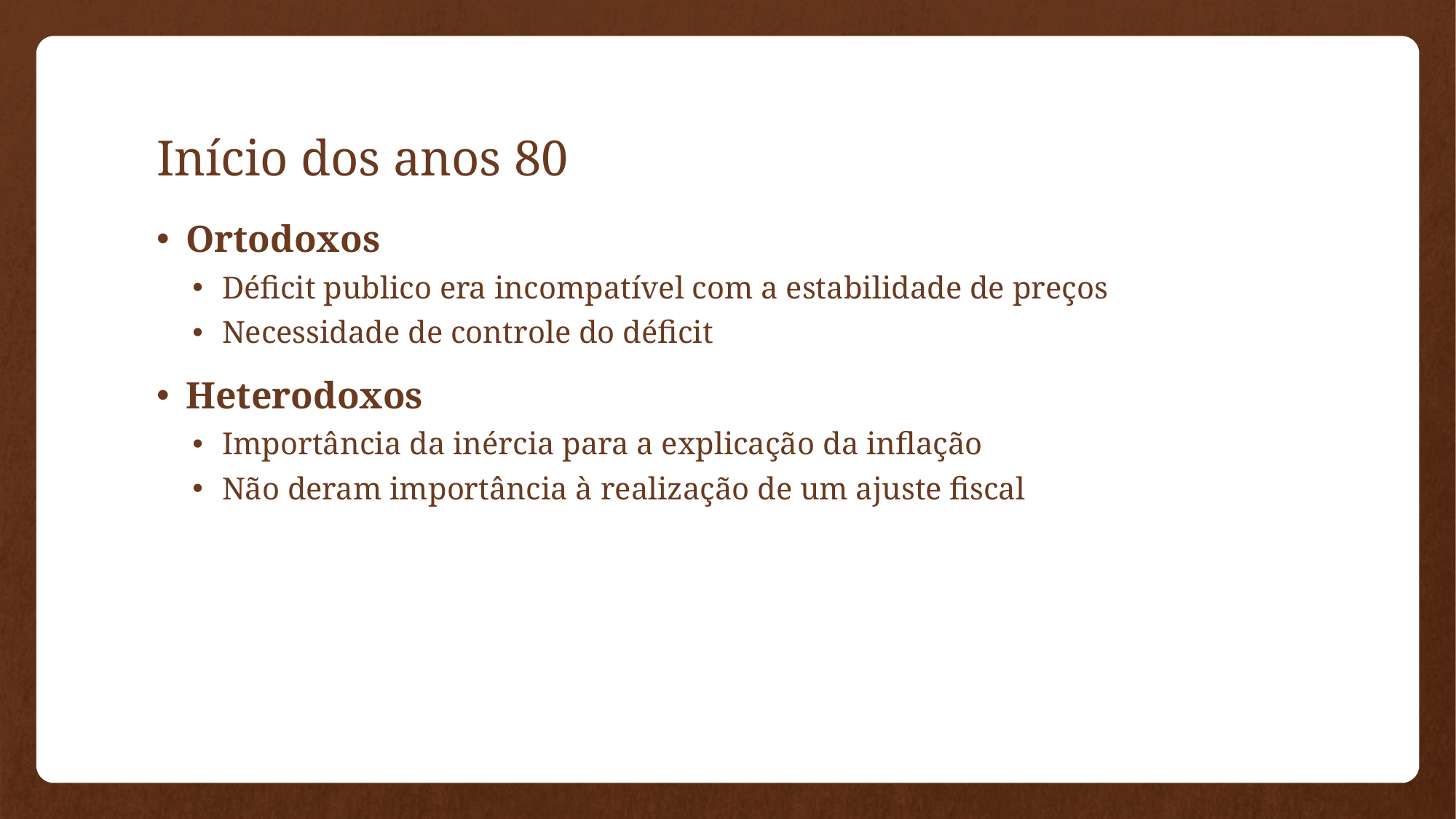

# Início dos anos 80
Ortodoxos
Déficit publico era incompatível com a estabilidade de preços
Necessidade de controle do déficit
Heterodoxos
Importância da inércia para a explicação da inflação
Não deram importância à realização de um ajuste fiscal